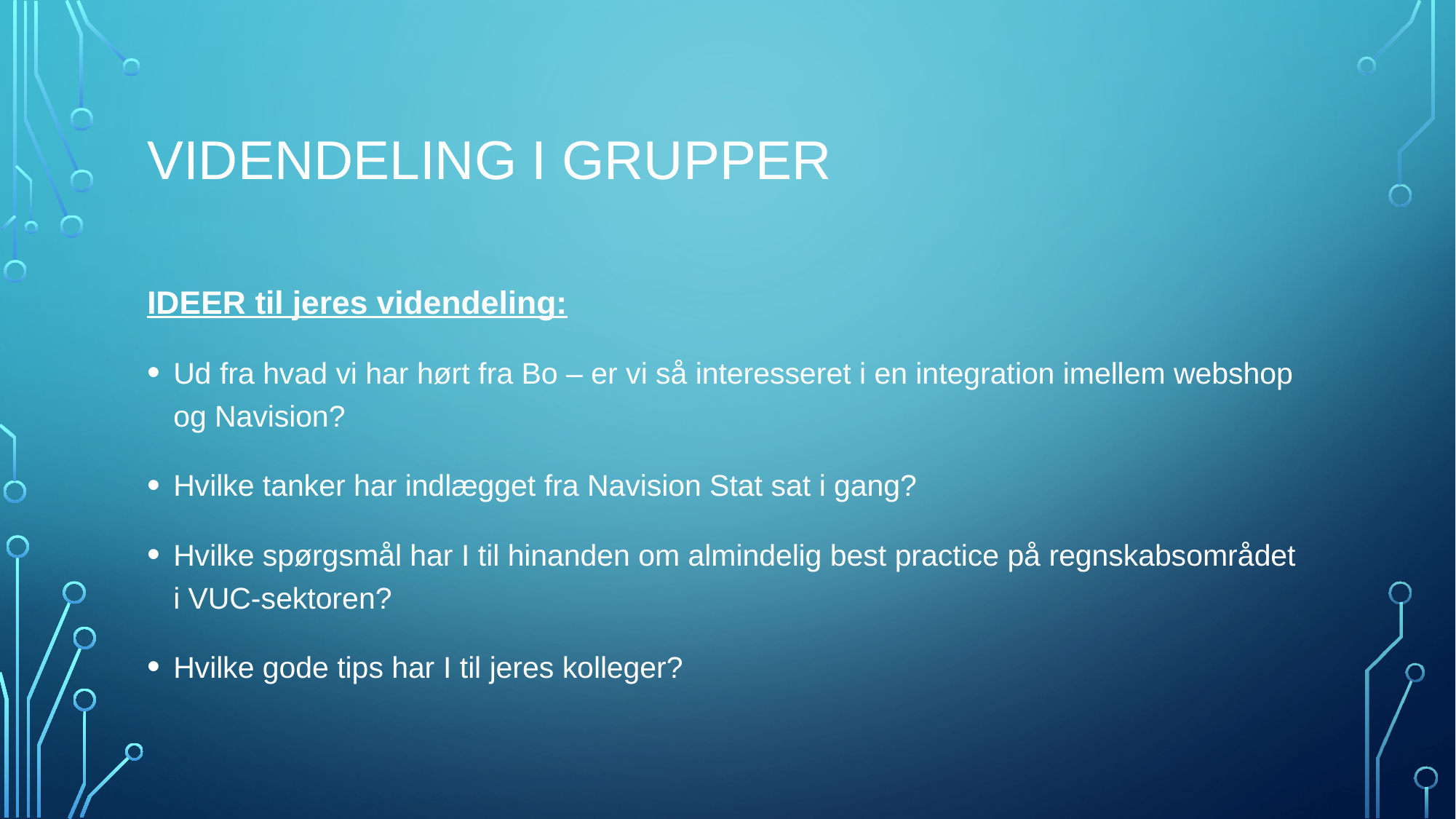

# Videndeling i grupper
IDEER til jeres videndeling:

Ud fra hvad vi har hørt fra Bo – er vi så interesseret i en integration imellem webshop og Navision?

Hvilke tanker har indlægget fra Navision Stat sat i gang?

Hvilke spørgsmål har I til hinanden om almindelig best practice på regnskabsområdet i VUC-sektoren?

Hvilke gode tips har I til jeres kolleger?